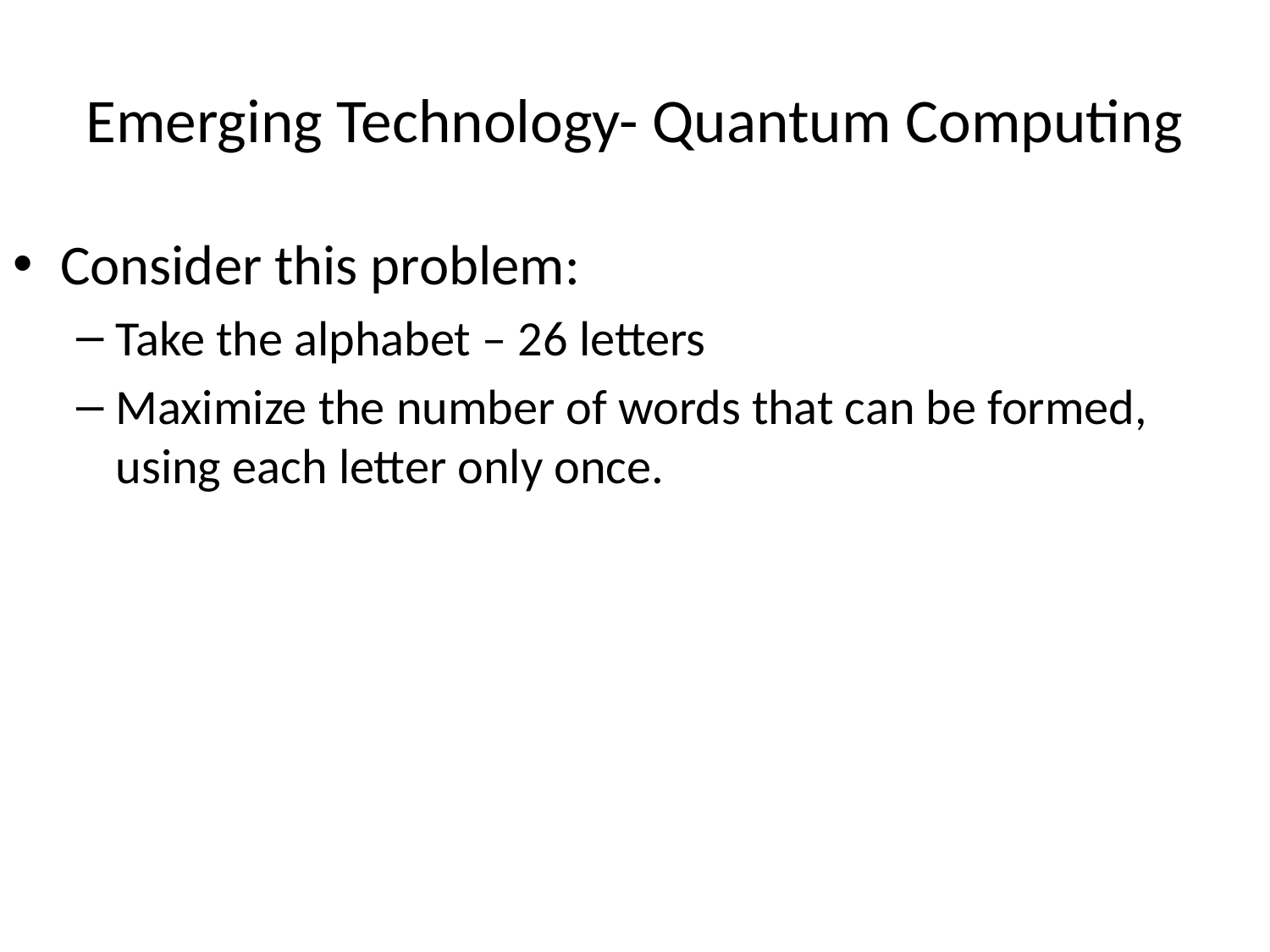

# Emerging Technology- Quantum Computing
Consider this problem:
Take the alphabet – 26 letters
Maximize the number of words that can be formed, using each letter only once.